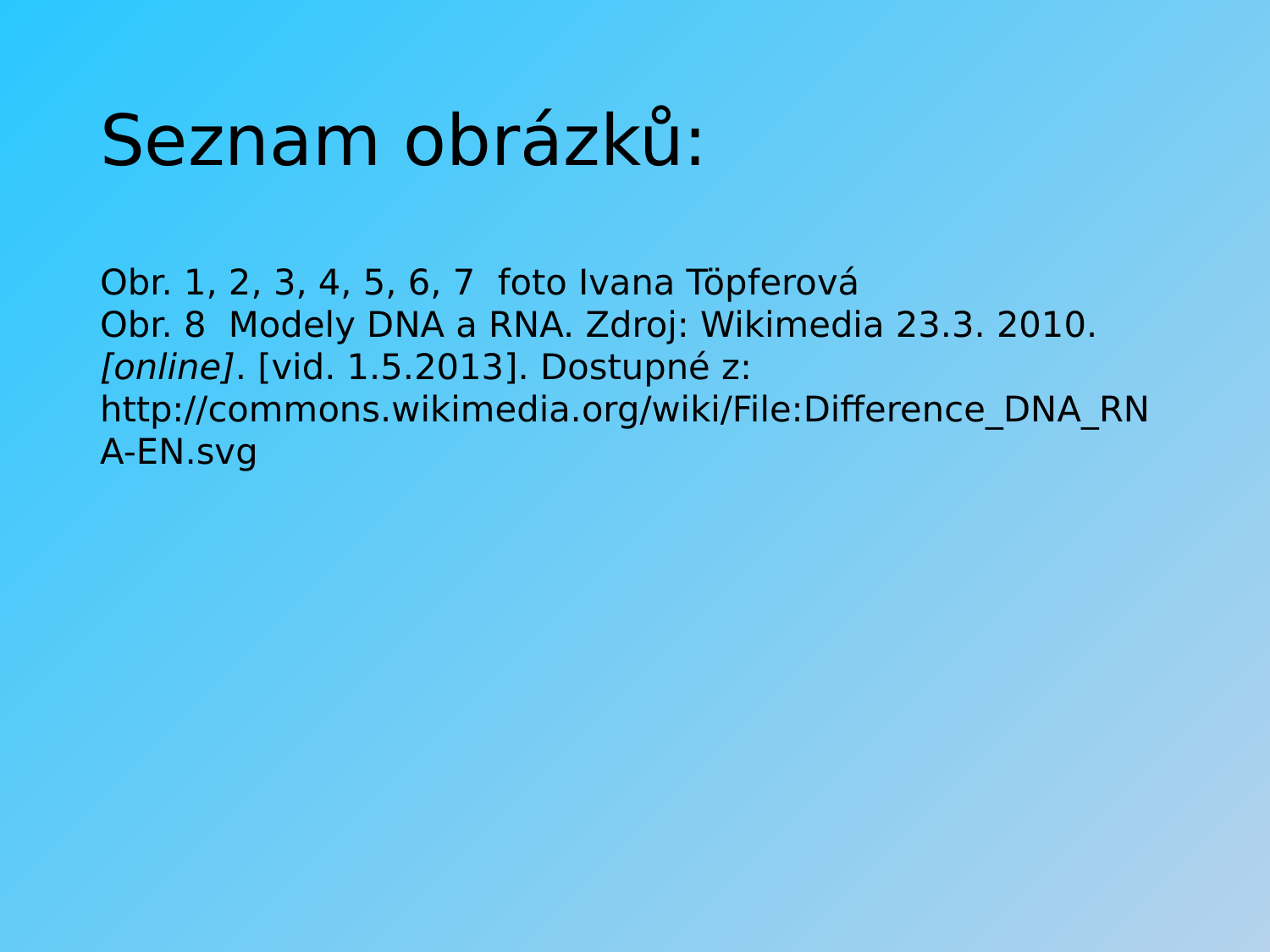

# Seznam obrázků:
Obr. 1, 2, 3, 4, 5, 6, 7  foto Ivana Töpferová
Obr. 8  Modely DNA a RNA. Zdroj: Wikimedia 23.3. 2010. [online]. [vid. 1.5.2013]. Dostupné z: http://commons.wikimedia.org/wiki/File:Difference_DNA_RNA-EN.svg